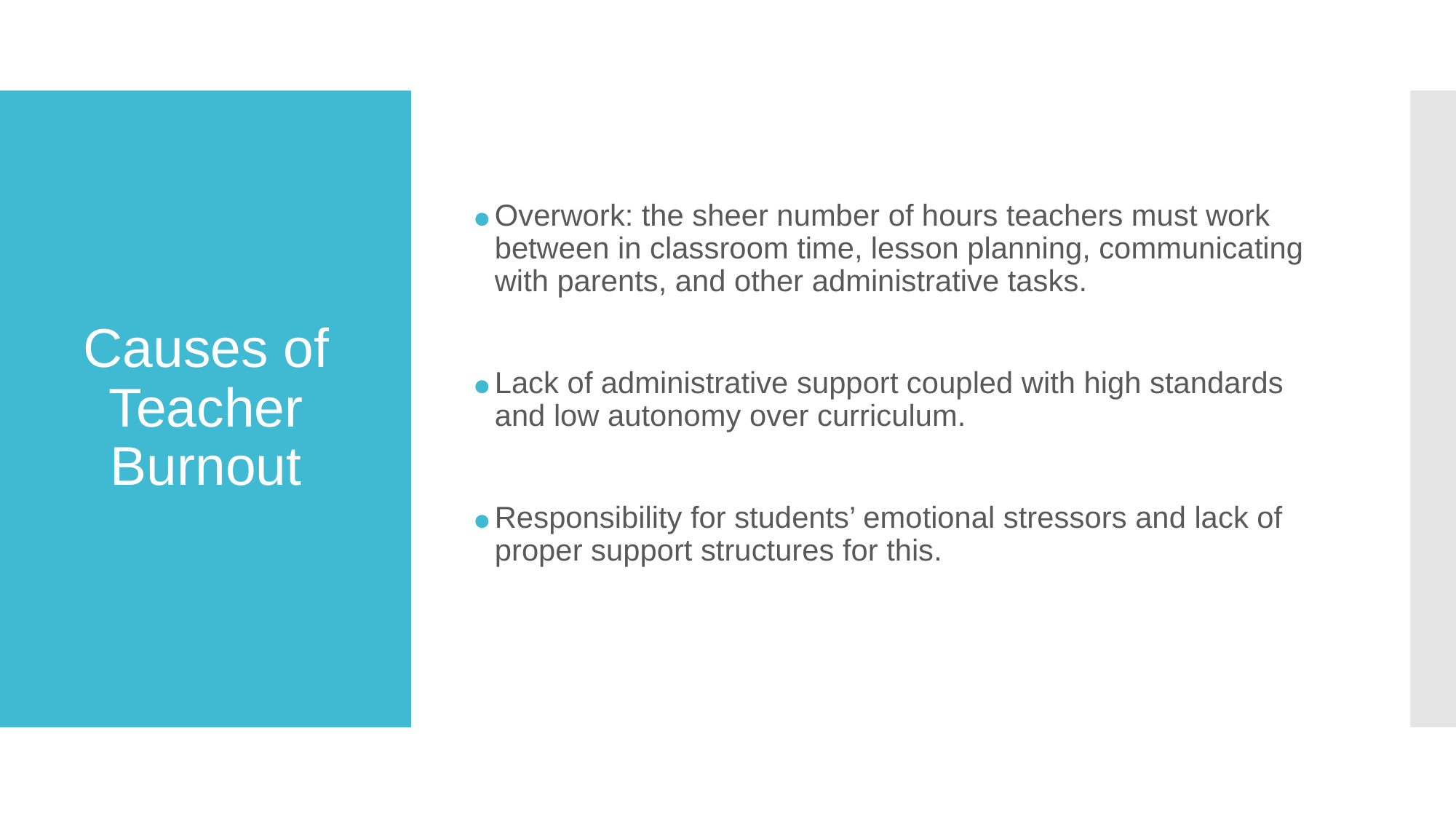

Overwork: the sheer number of hours teachers must work between in classroom time, lesson planning, communicating with parents, and other administrative tasks.

Lack of administrative support coupled with high standards and low autonomy over curriculum.

Responsibility for students’ emotional stressors and lack of proper support structures for this.

# Causes of Teacher Burnout